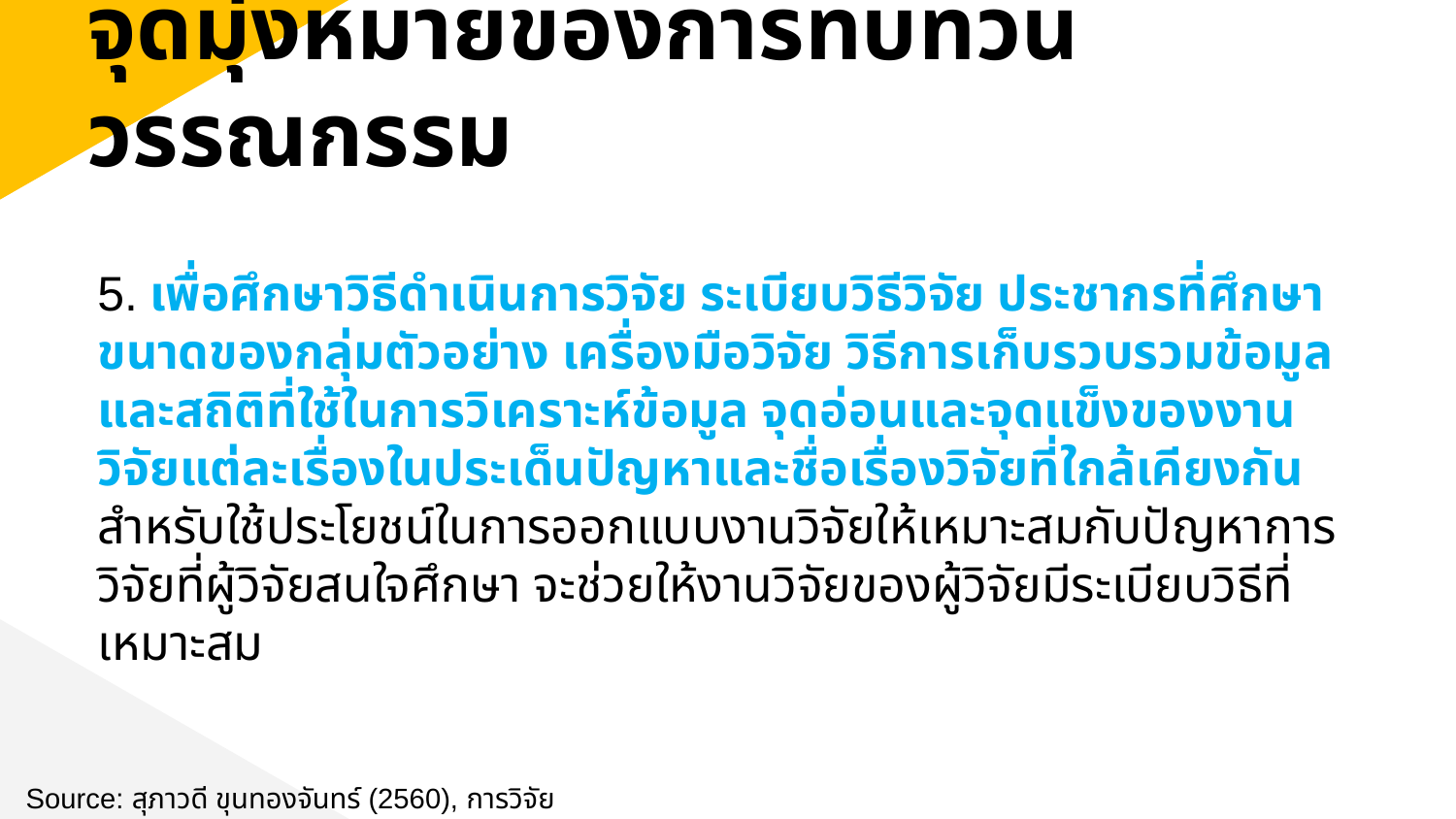

จุดมุ่งหมายของการทบทวนวรรณกรรม
5. เพื่อศึกษาวิธีดำเนินการวิจัย ระเบียบวิธีวิจัย ประชากรที่ศึกษา ขนาดของกลุ่มตัวอย่าง เครื่องมือวิจัย วิธีการเก็บรวบรวมข้อมูลและสถิติที่ใช้ในการวิเคราะห์ข้อมูล จุดอ่อนและจุดแข็งของงานวิจัยแต่ละเรื่องในประเด็นปัญหาและชื่อเรื่องวิจัยที่ใกล้เคียงกัน สำหรับใช้ประโยชน์ในการออกแบบงานวิจัยให้เหมาะสมกับปัญหาการวิจัยที่ผู้วิจัยสนใจศึกษา จะช่วยให้งานวิจัยของผู้วิจัยมีระเบียบวิธีที่เหมาะสม
Source: สุภาวดี ขุนทองจันทร์ (2560), การวิจัยธุรกิจ